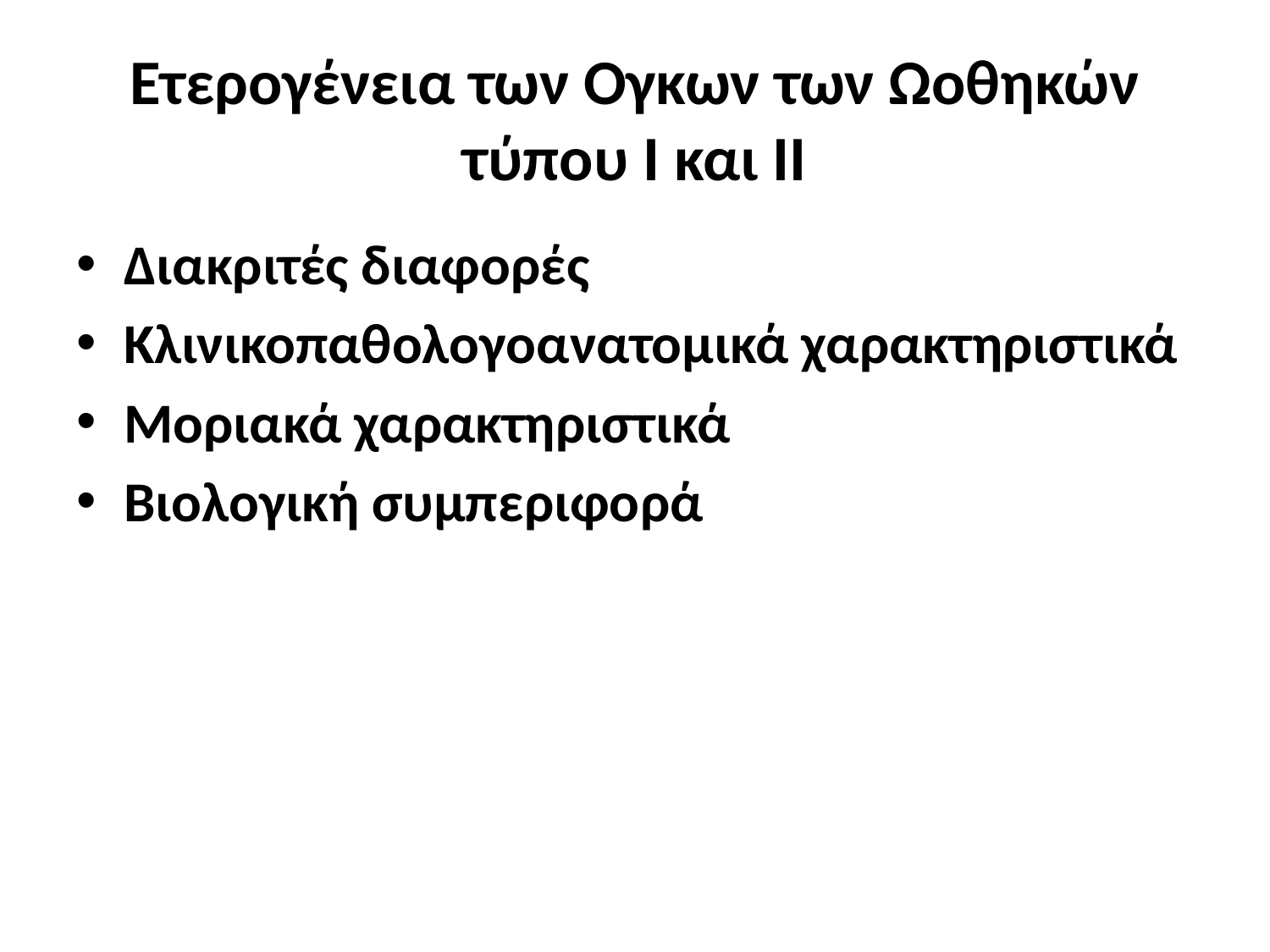

# Ετερογένεια των Ογκων των Ωοθηκών τύπου Ι και ΙΙ
Διακριτές διαφορές
Κλινικοπαθολογοανατομικά χαρακτηριστικά
Μοριακά χαρακτηριστικά
Βιολογική συμπεριφορά